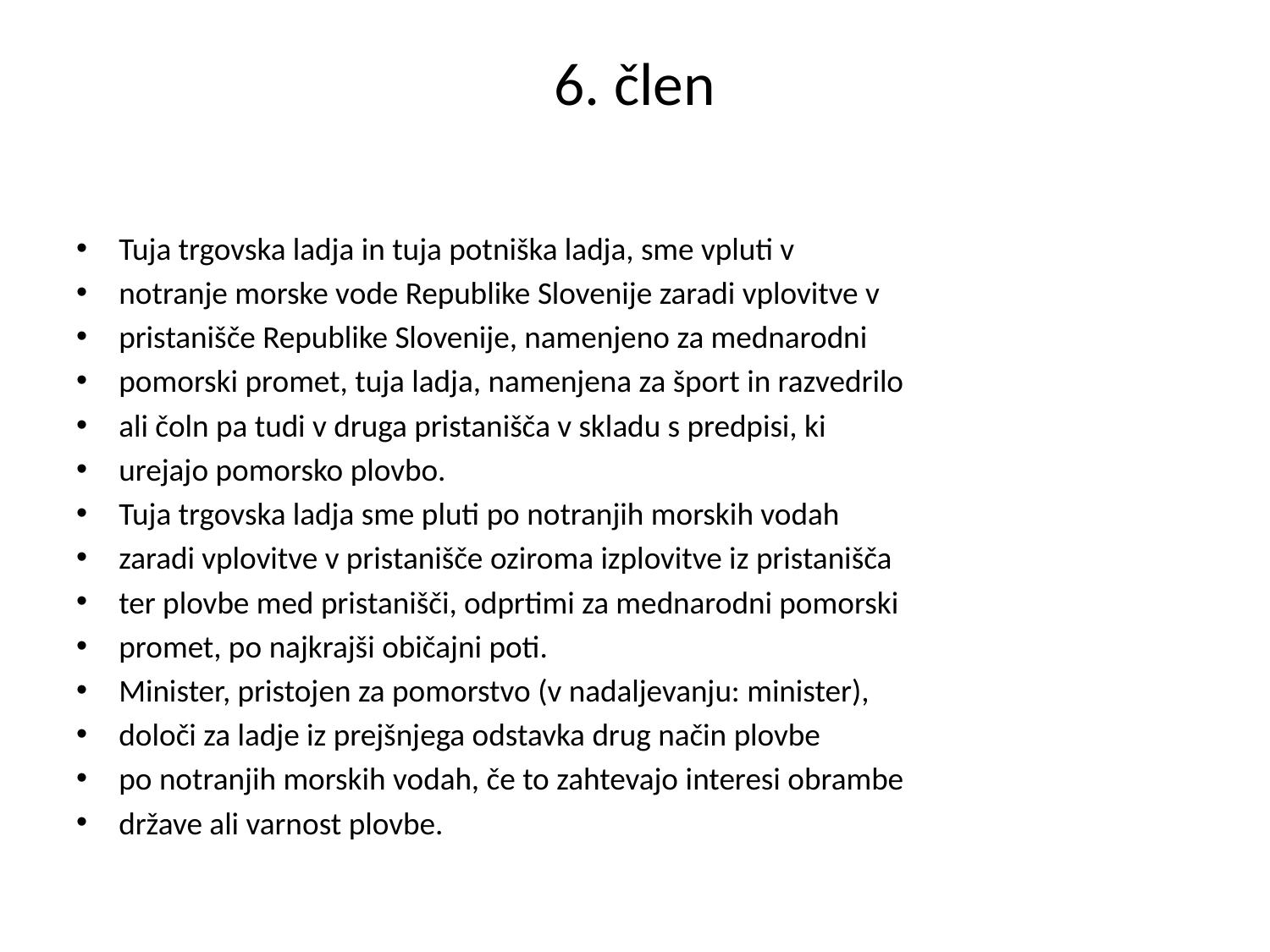

# 6. člen
Tuja trgovska ladja in tuja potniška ladja, sme vpluti v
notranje morske vode Republike Slovenije zaradi vplovitve v
pristanišče Republike Slovenije, namenjeno za mednarodni
pomorski promet, tuja ladja, namenjena za šport in razvedrilo
ali čoln pa tudi v druga pristanišča v skladu s predpisi, ki
urejajo pomorsko plovbo.
Tuja trgovska ladja sme pluti po notranjih morskih vodah
zaradi vplovitve v pristanišče oziroma izplovitve iz pristanišča
ter plovbe med pristanišči, odprtimi za mednarodni pomorski
promet, po najkrajši običajni poti.
Minister, pristojen za pomorstvo (v nadaljevanju: minister),
določi za ladje iz prejšnjega odstavka drug način plovbe
po notranjih morskih vodah, če to zahtevajo interesi obrambe
države ali varnost plovbe.